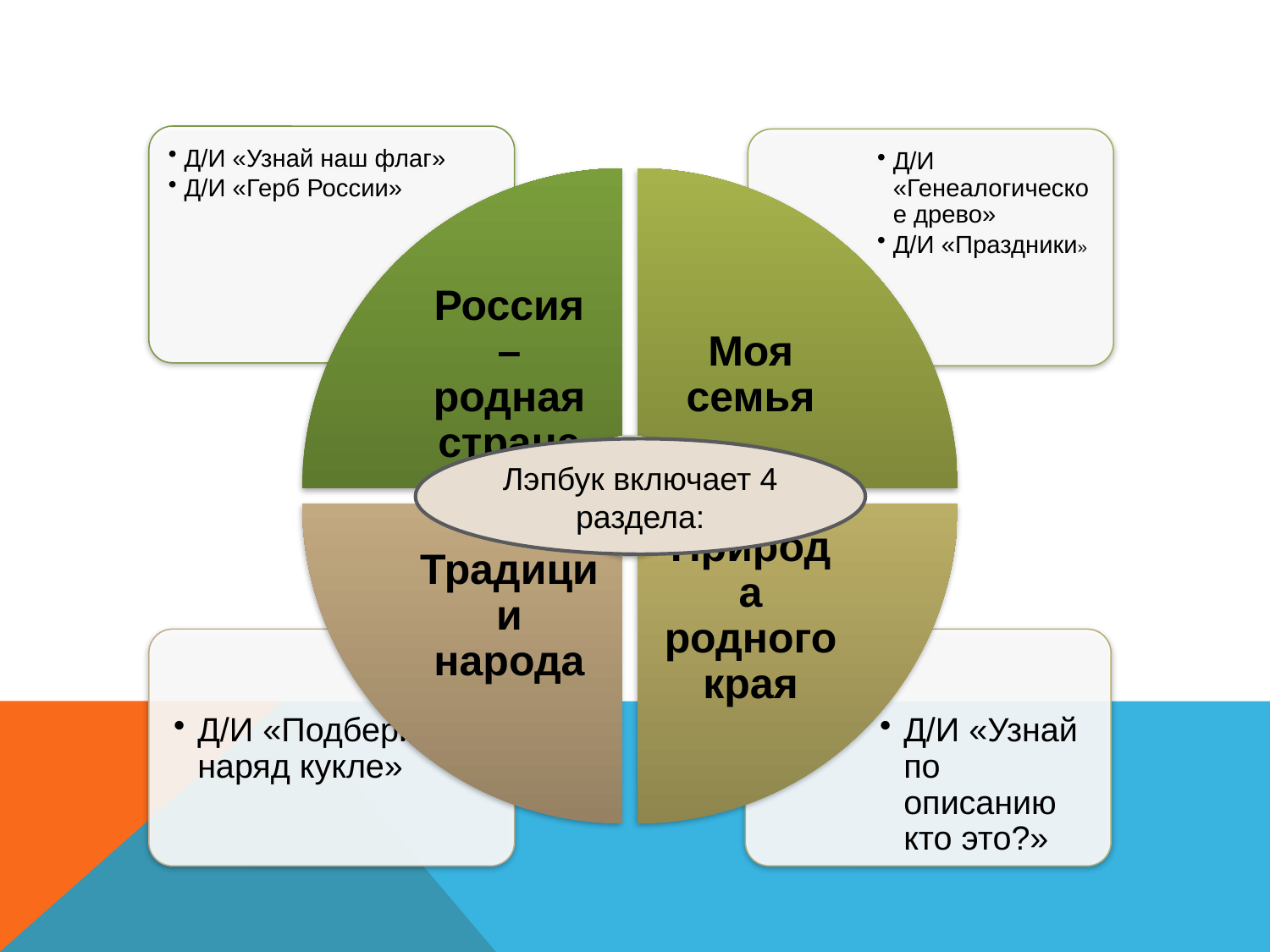

Д/И «Узнай по описанию кто это?»
Д/И «Подбери наряд кукле»
Д/И «Генеалогическое древо»
Д/И «Праздники»
Д/И «Узнай наш флаг»
Д/И «Герб России»
Россия – родная страна
Моя семья
Природа родного края
Традиции народа
Лэпбук включает 4 раздела: